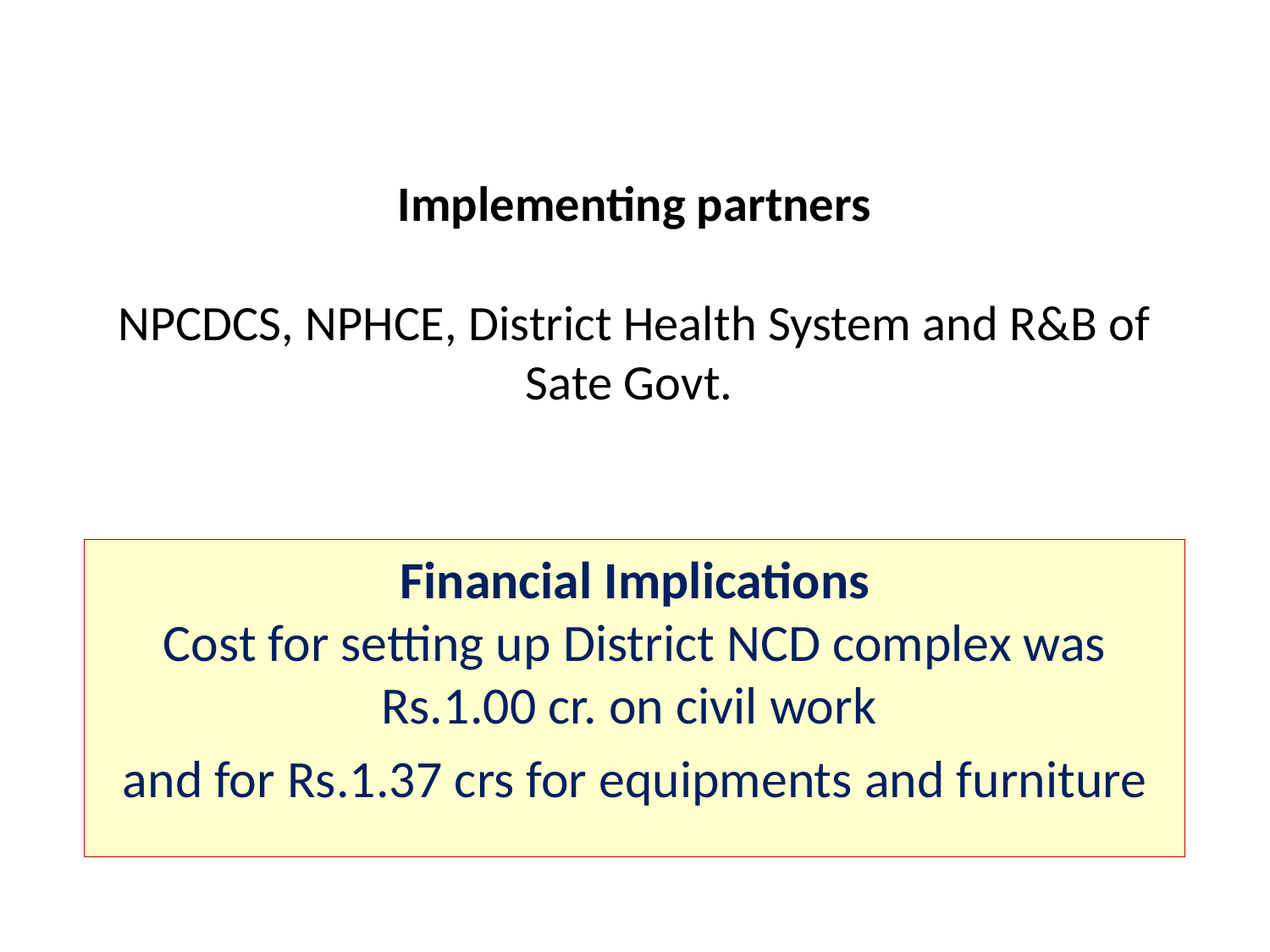

# Implementing partners NPCDCS, NPHCE, District Health System and R&B of Sate Govt.
Financial Implications
Cost for setting up District NCD complex was Rs.1.00 cr. on civil work
and for Rs.1.37 crs for equipments and furniture